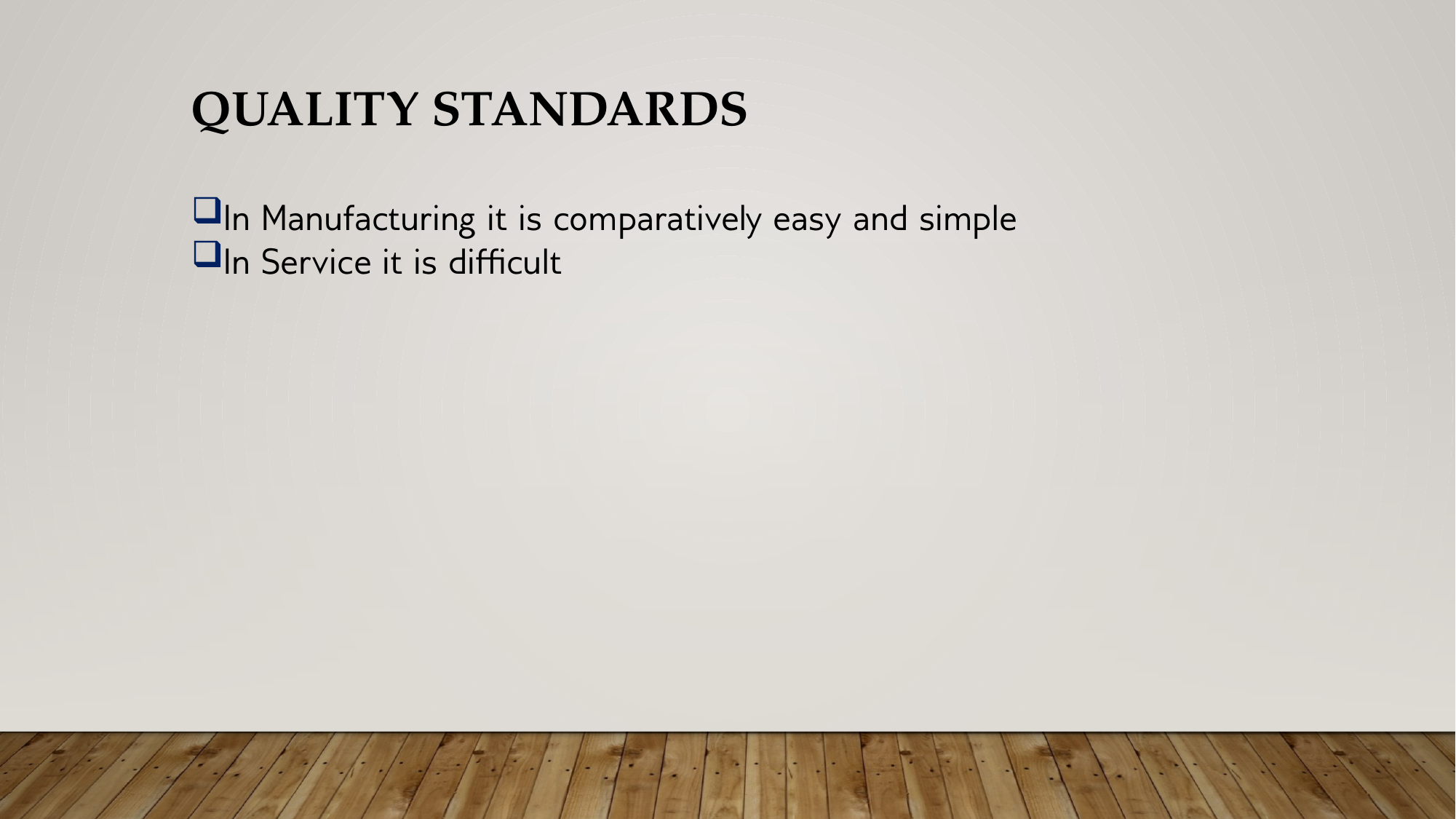

Quality standards
In Manufacturing it is comparatively easy and simple
In Service it is difficult